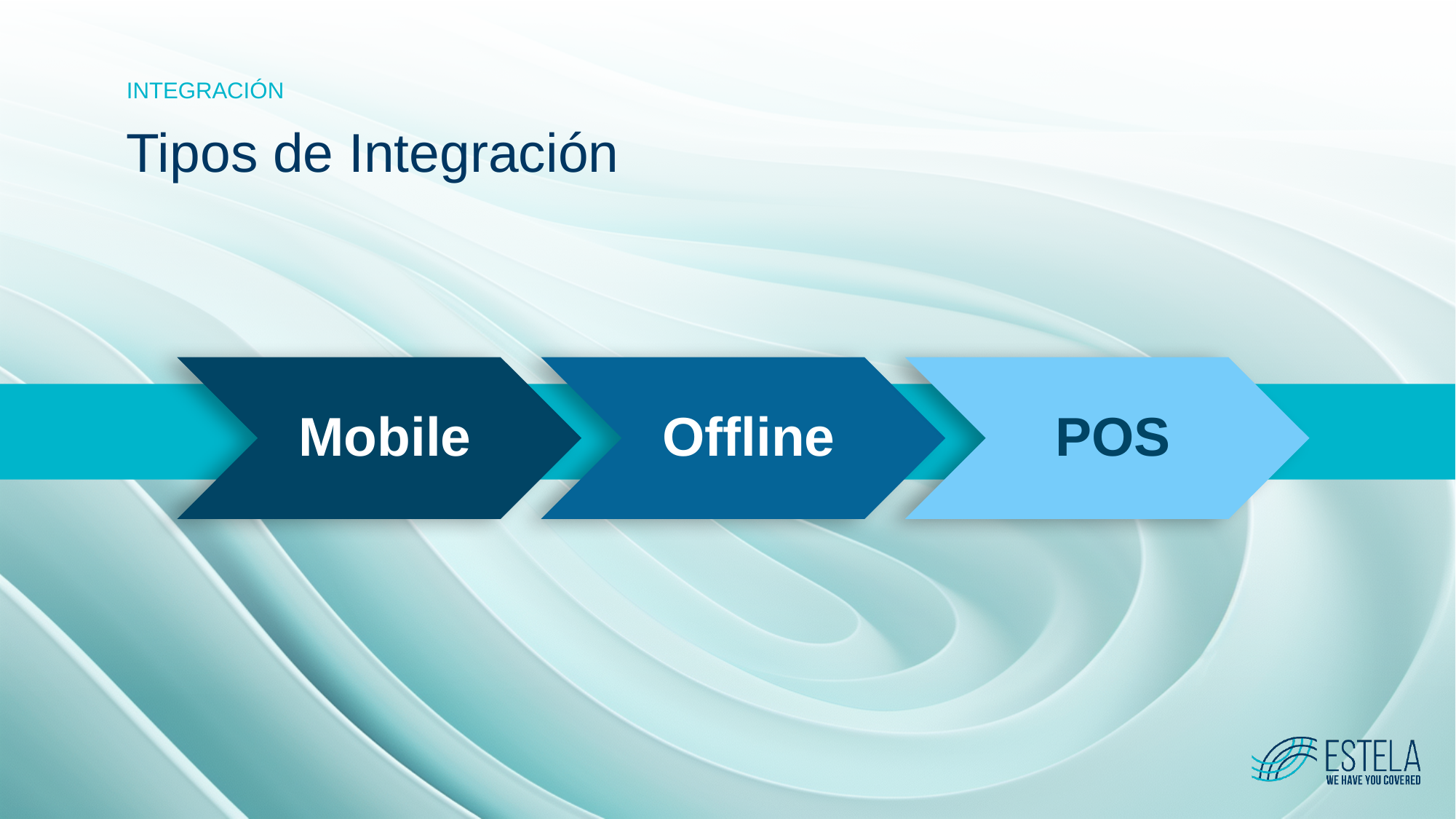

INTEGRACIÓN
Tipos de Integración
Mobile
Offline
POS